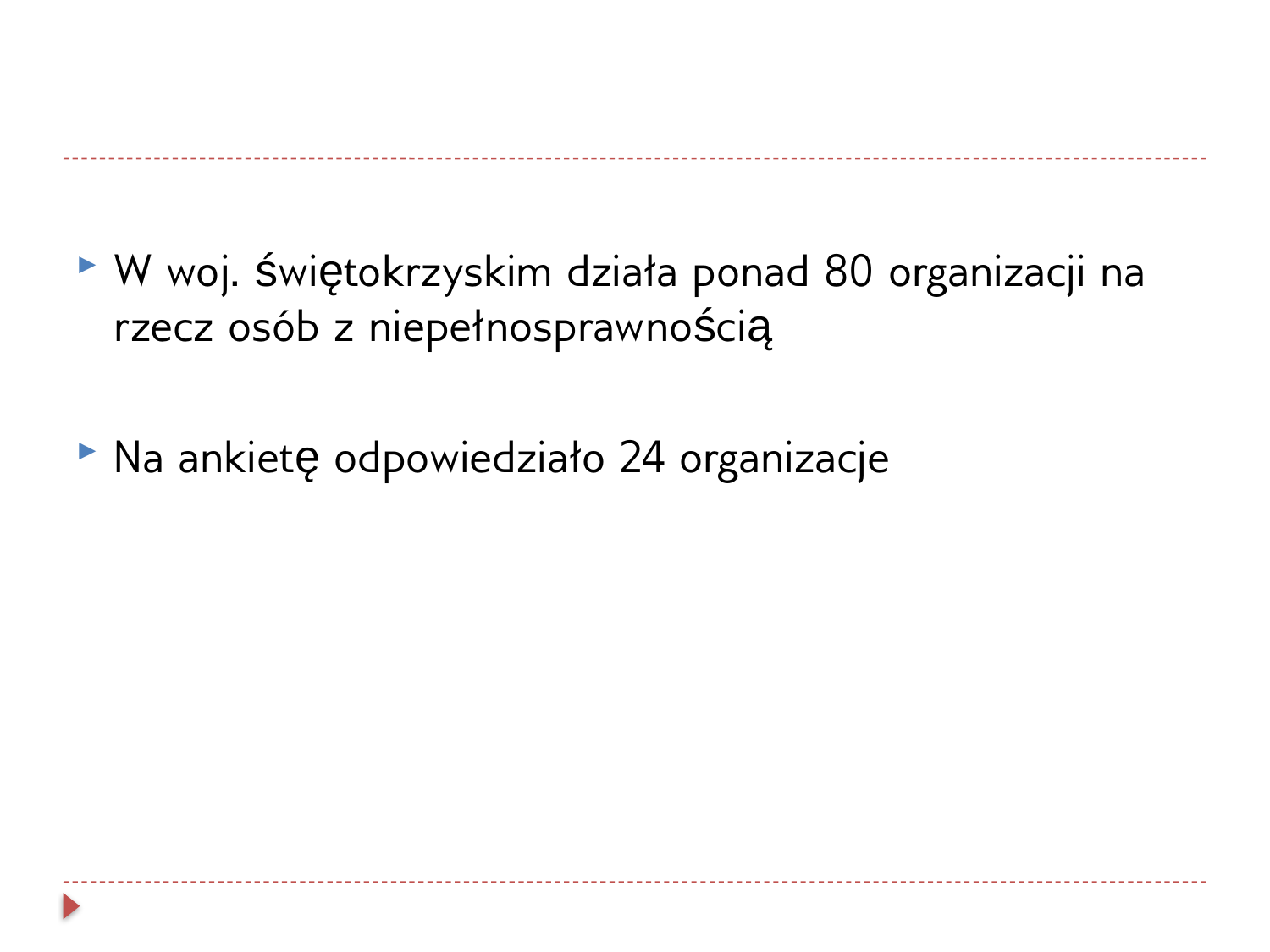

W woj. świętokrzyskim działa ponad 80 organizacji na rzecz osób z niepełnosprawnością

Na ankietę odpowiedziało 24 organizacje